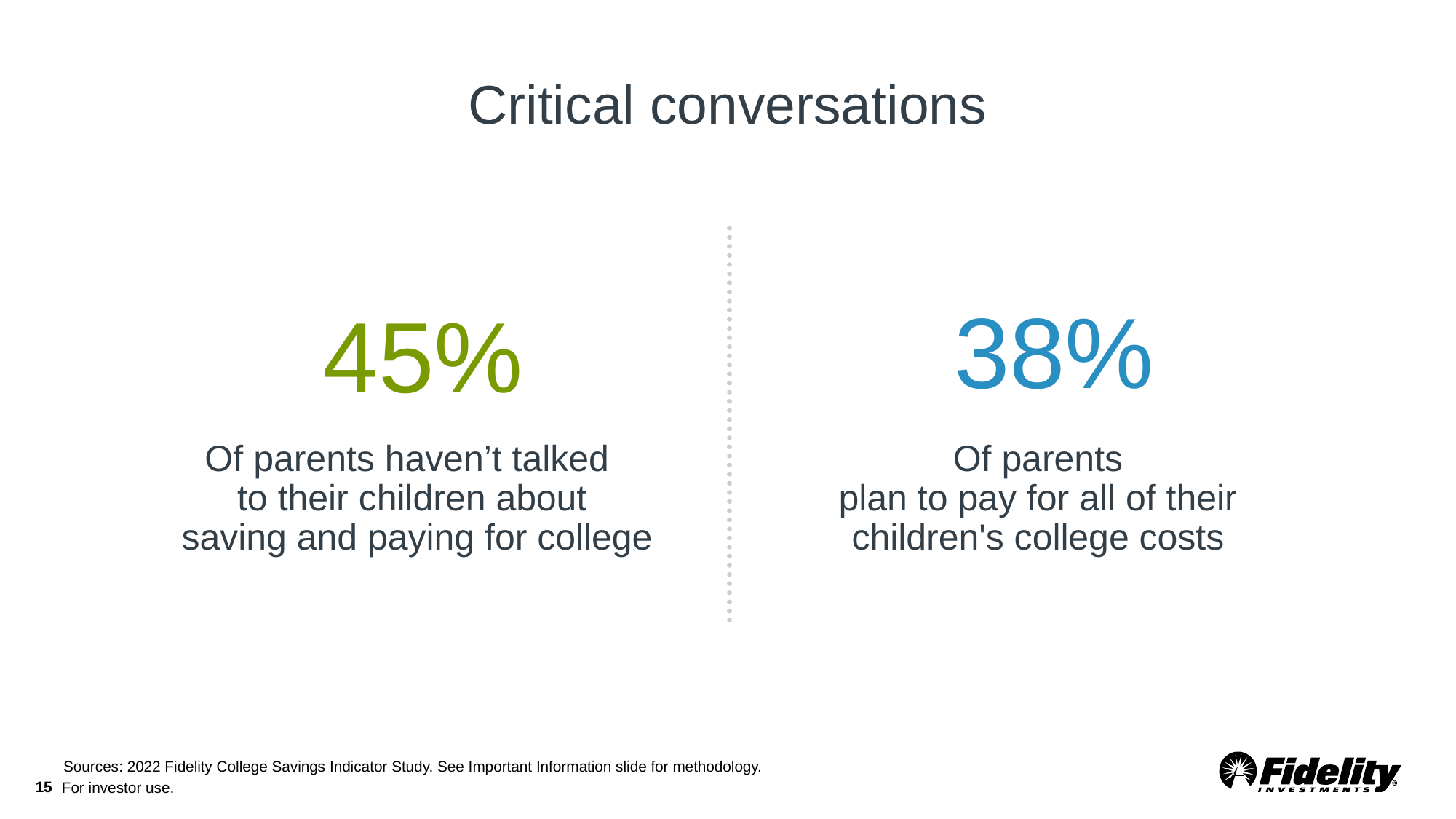

# Critical conversations
38%
45%
Of parents haven’t talked
to their children about
 saving and paying for college
Of parents
plan to pay for all of their
children's college costs
Sources: 2022 Fidelity College Savings Indicator Study. See Important Information slide for methodology.
15
For investor use.